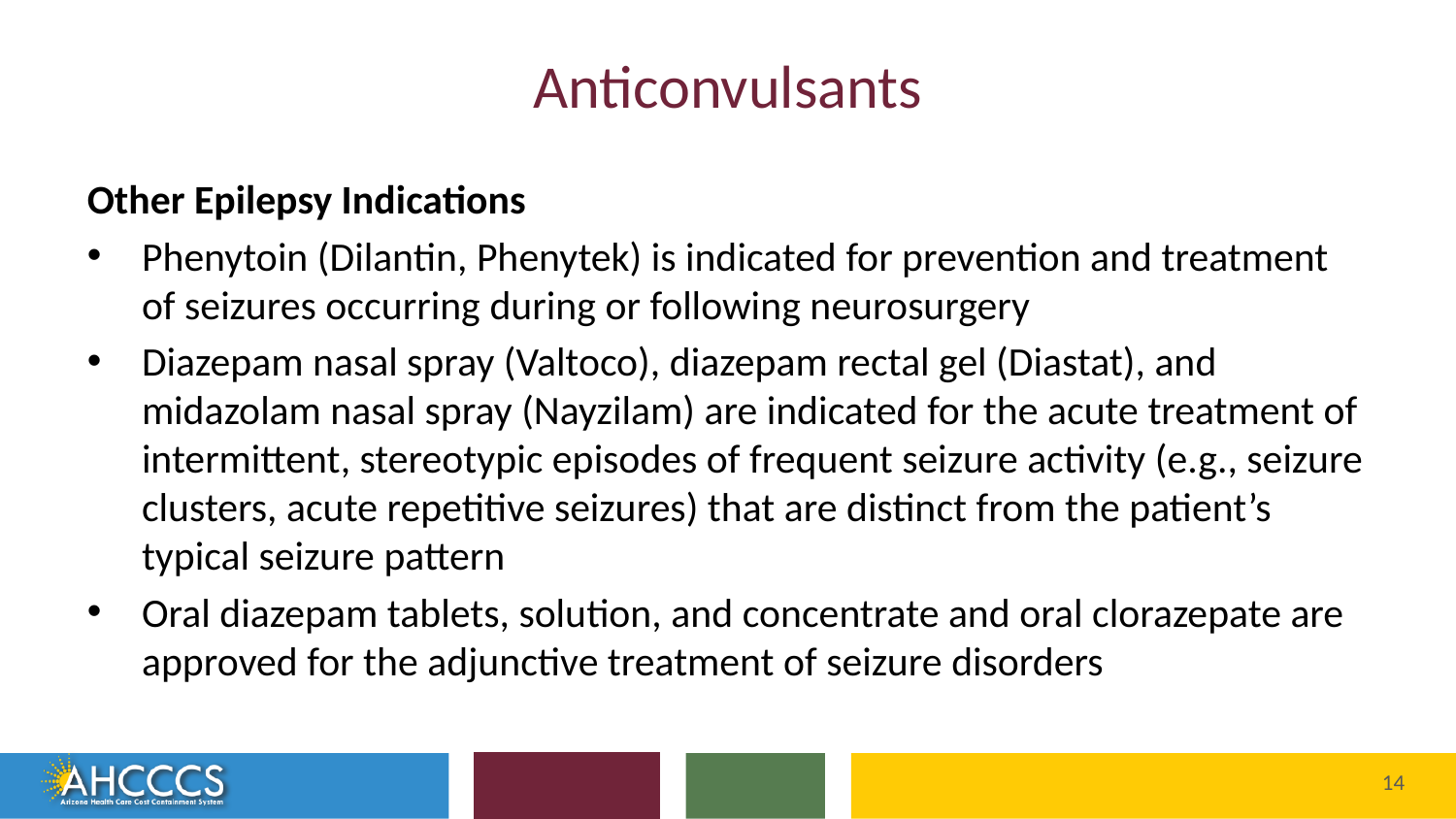

# Anticonvulsants
Other Epilepsy Indications
Phenytoin (Dilantin, Phenytek) is indicated for prevention and treatment of seizures occurring during or following neurosurgery
Diazepam nasal spray (Valtoco), diazepam rectal gel (Diastat), and midazolam nasal spray (Nayzilam) are indicated for the acute treatment of intermittent, stereotypic episodes of frequent seizure activity (e.g., seizure clusters, acute repetitive seizures) that are distinct from the patient’s typical seizure pattern
Oral diazepam tablets, solution, and concentrate and oral clorazepate are approved for the adjunctive treatment of seizure disorders
Reaching across Arizona to provide comprehensive
quality health care for those in need
14